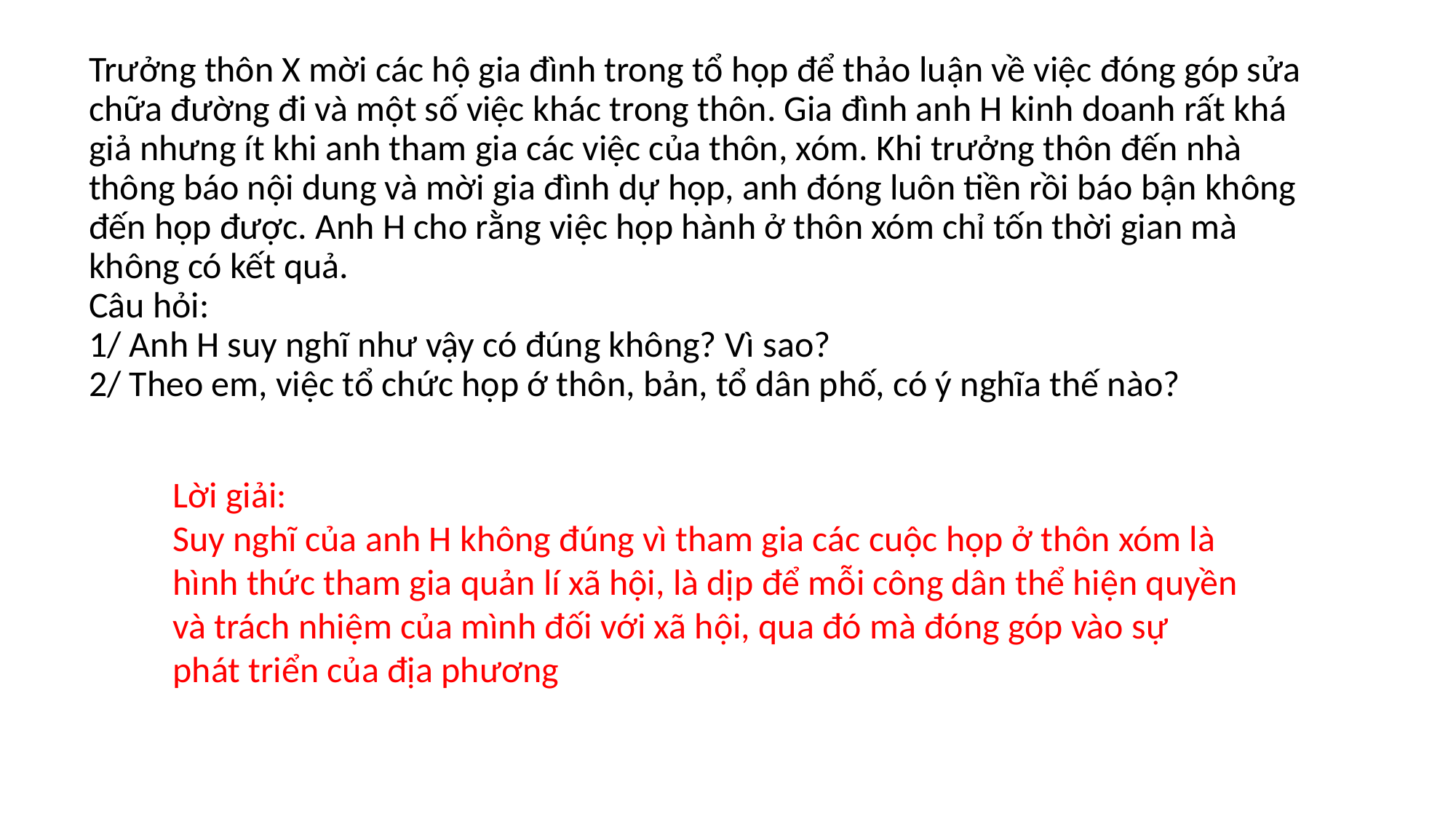

# Trưởng thôn X mời các hộ gia đình trong tổ họp để thảo luận về việc đóng góp sửa chữa đường đi và một số việc khác trong thôn. Gia đình anh H kinh doanh rất khá giả nhưng ít khi anh tham gia các việc của thôn, xóm. Khi trưởng thôn đến nhà thông báo nội dung và mời gia đình dự họp, anh đóng luôn tiền rồi báo bận không đến họp được. Anh H cho rằng việc họp hành ở thôn xóm chỉ tốn thời gian mà không có kết quả. Câu hỏi: 1/ Anh H suy nghĩ như vậy có đúng không? Vì sao? 2/ Theo em, việc tổ chức họp ớ thôn, bản, tổ dân phố, có ý nghĩa thế nào?
Lời giải:
Suy nghĩ của anh H không đúng vì tham gia các cuộc họp ở thôn xóm là hình thức tham gia quản lí xã hội, là dịp để mỗi công dân thể hiện quyền và trách nhiệm của mình đối với xã hội, qua đó mà đóng góp vào sự phát triển của địa phương